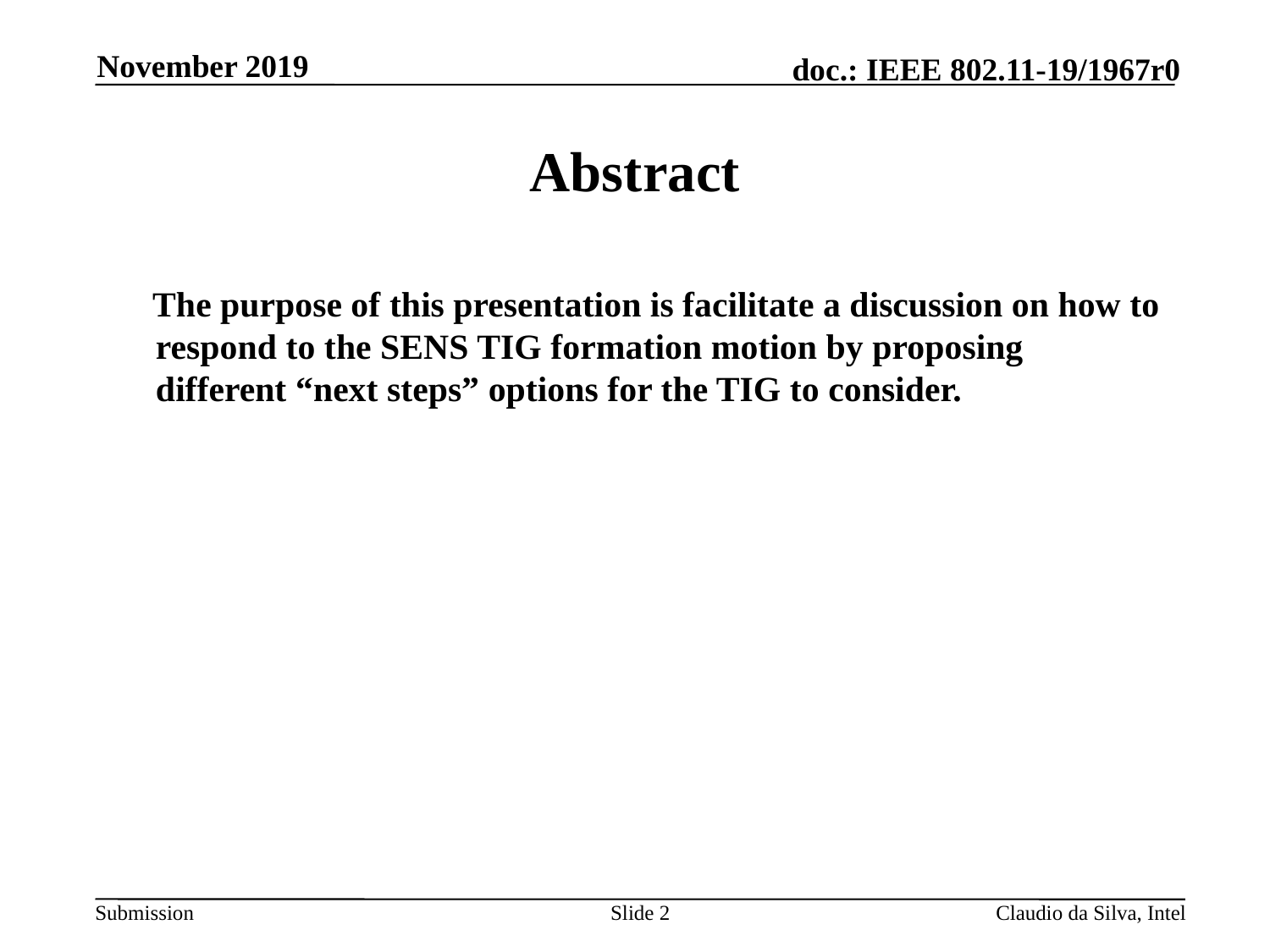

November 2019
# Abstract
     The purpose of this presentation is facilitate a discussion on how to respond to the SENS TIG formation motion by proposing different “next steps” options for the TIG to consider.
Slide 2
Claudio da Silva, Intel